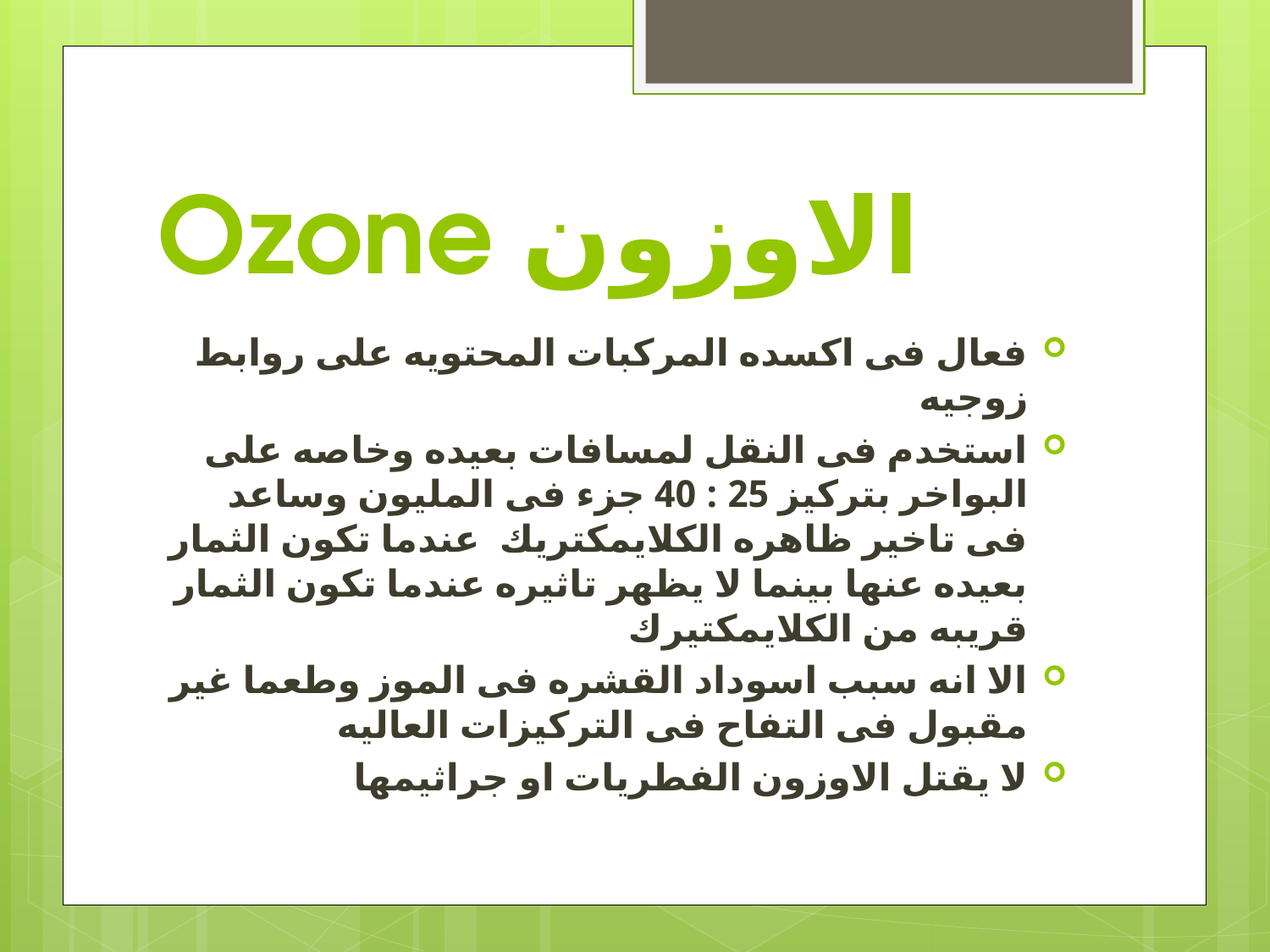

# الاوزون Ozone
فعال فى اكسده المركبات المحتويه على روابط  زوجيه
استخدم فى النقل لمسافات بعيده وخاصه على البواخر بتركيز 25 : 40 جزء فى المليون وساعد فى تاخير ظاهره الكلايمكتريك  عندما تكون الثمار بعيده عنها بينما لا يظهر تاثيره عندما تكون الثمار قريبه من الكلايمكتيرك
الا انه سبب اسوداد القشره فى الموز وطعما غير مقبول فى التفاح فى التركيزات العاليه
لا يقتل الاوزون الفطريات او جراثيمها